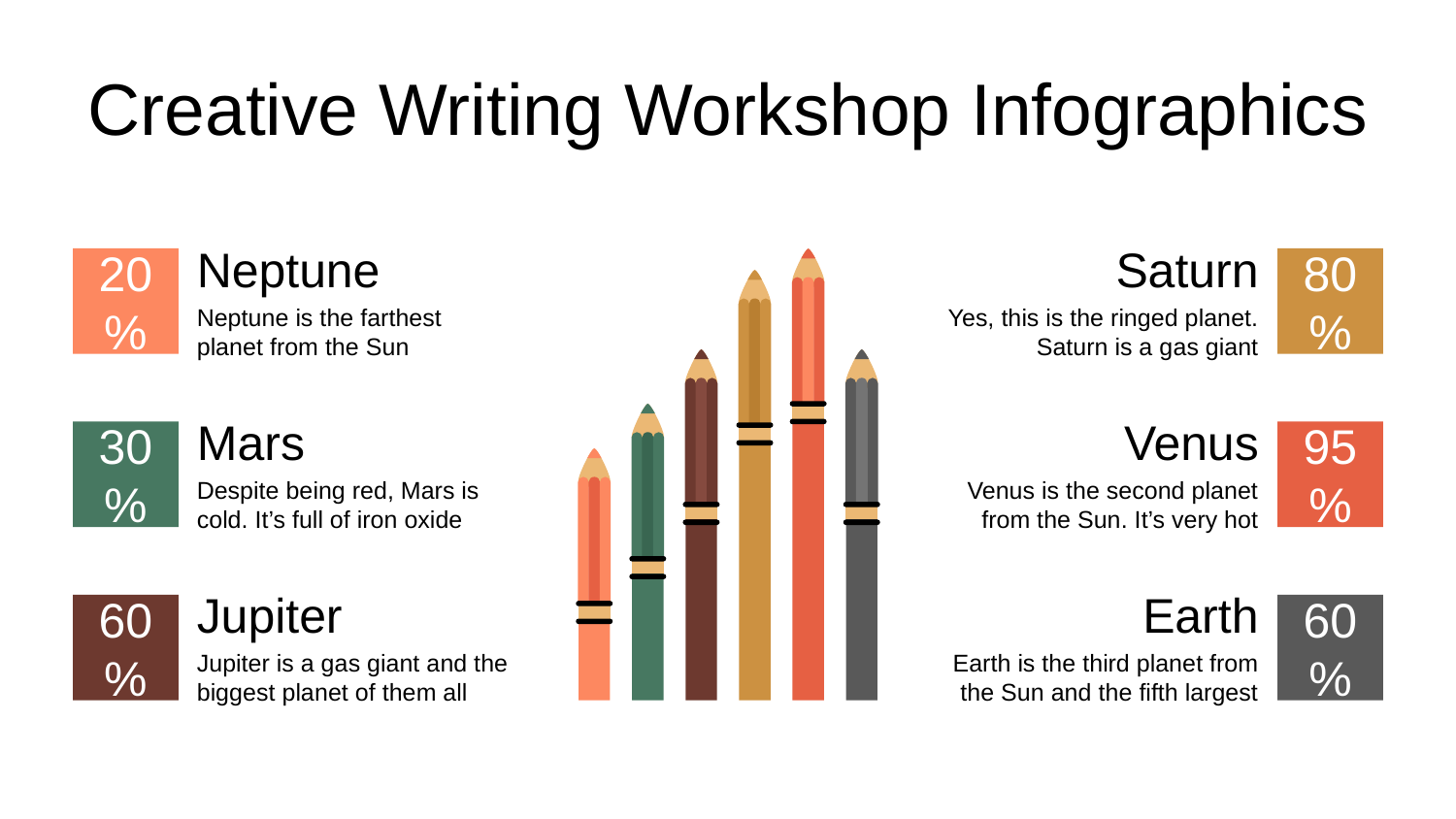

# Creative Writing Workshop Infographics
Neptune

20%
Neptune is the farthest planet from the Sun
Saturn

80%
Yes, this is the ringed planet. Saturn is a gas giant

Mars

30%
Despite being red, Mars is cold. It’s full of iron oxide
Venus

95%
Venus is the second planet from the Sun. It’s very hot

Jupiter

60%
Jupiter is a gas giant and the biggest planet of them all
Earth

60%
Earth is the third planet from the Sun and the fifth largest